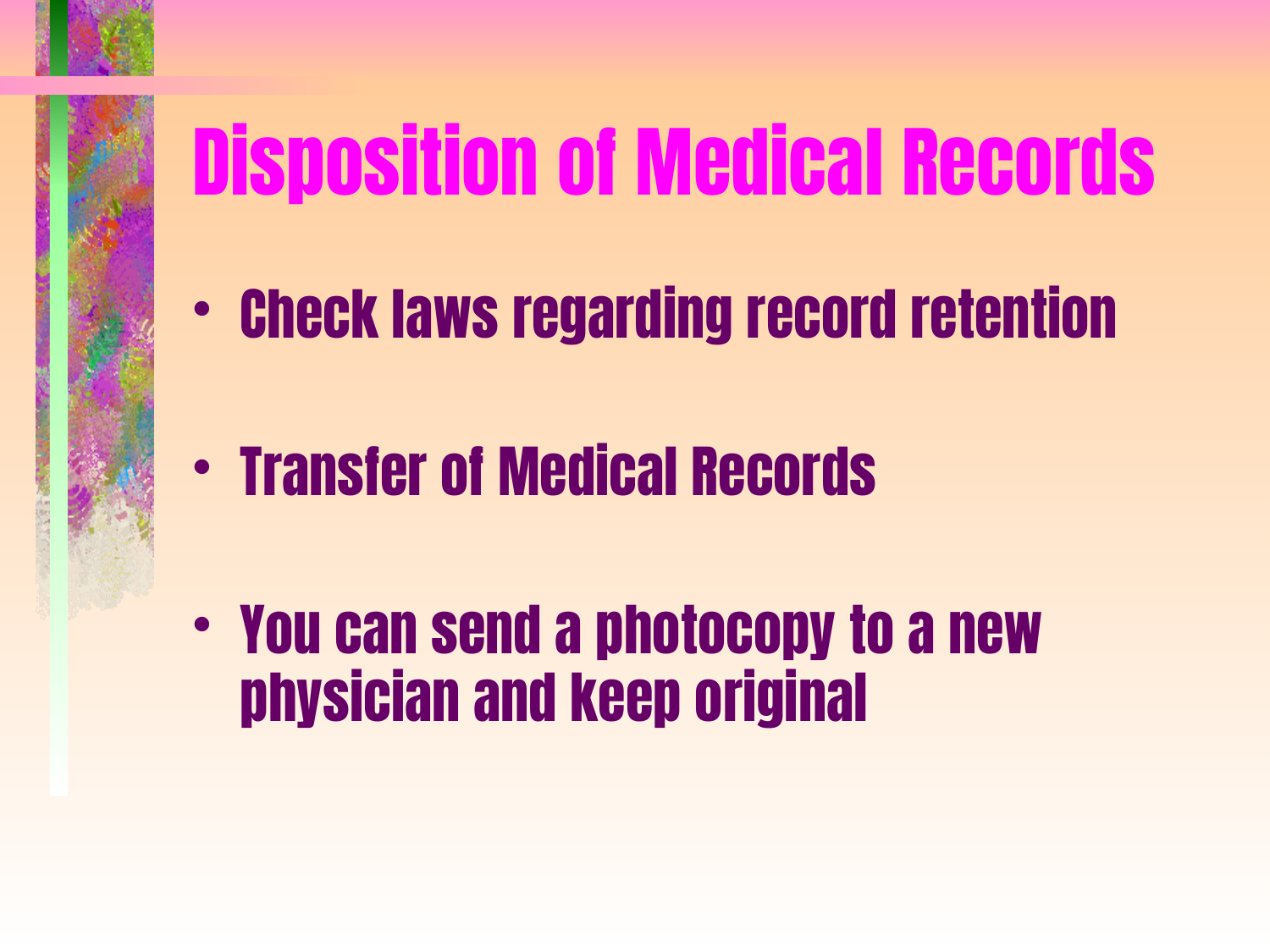

# Disposition of Medical Records
Check laws regarding record retention

Transfer of Medical Records

You can send a photocopy to a new physician and keep original